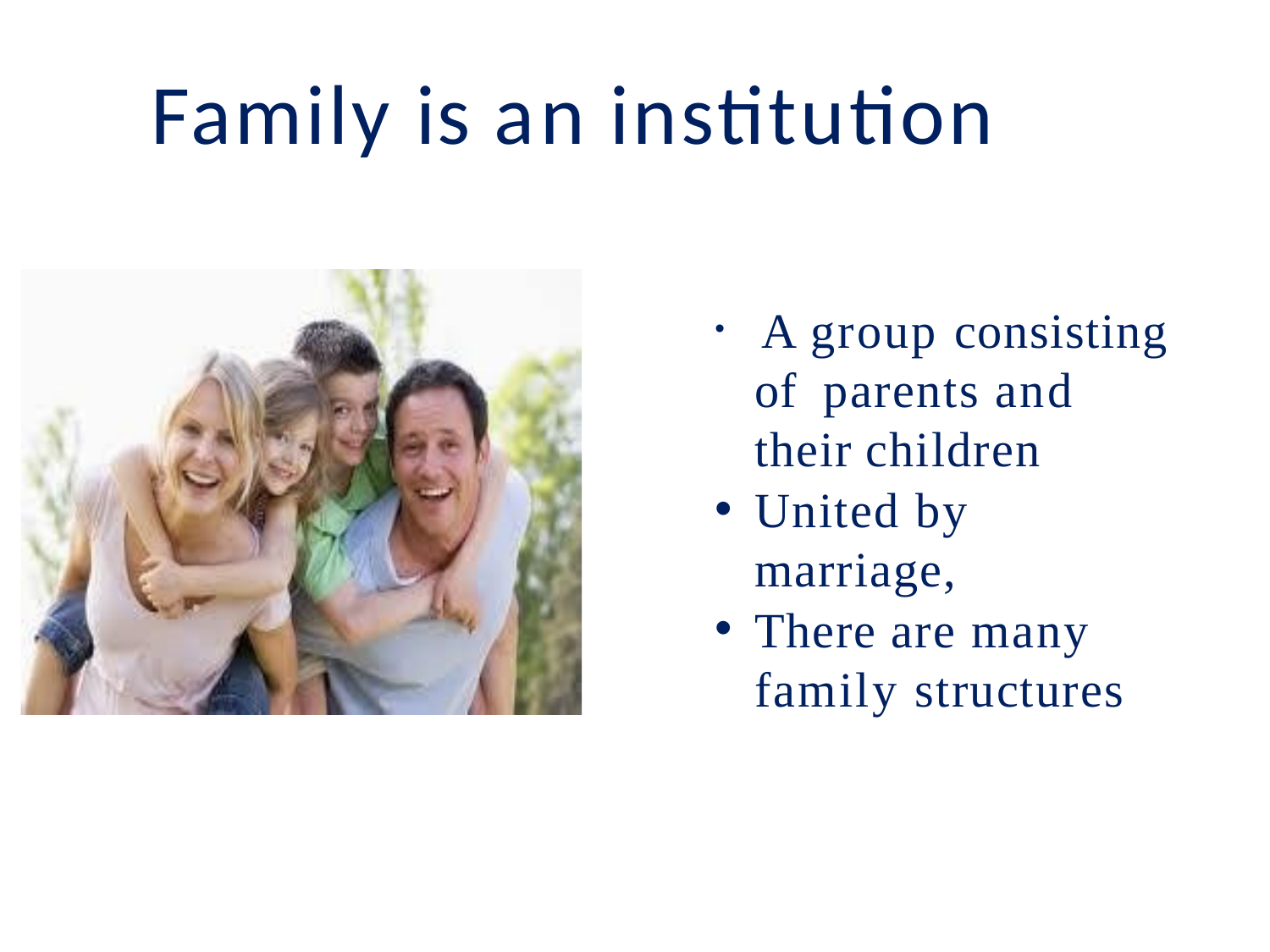

# Family is an institution

 A group consisting of  parents and their children
United by marriage,
There are many family structures